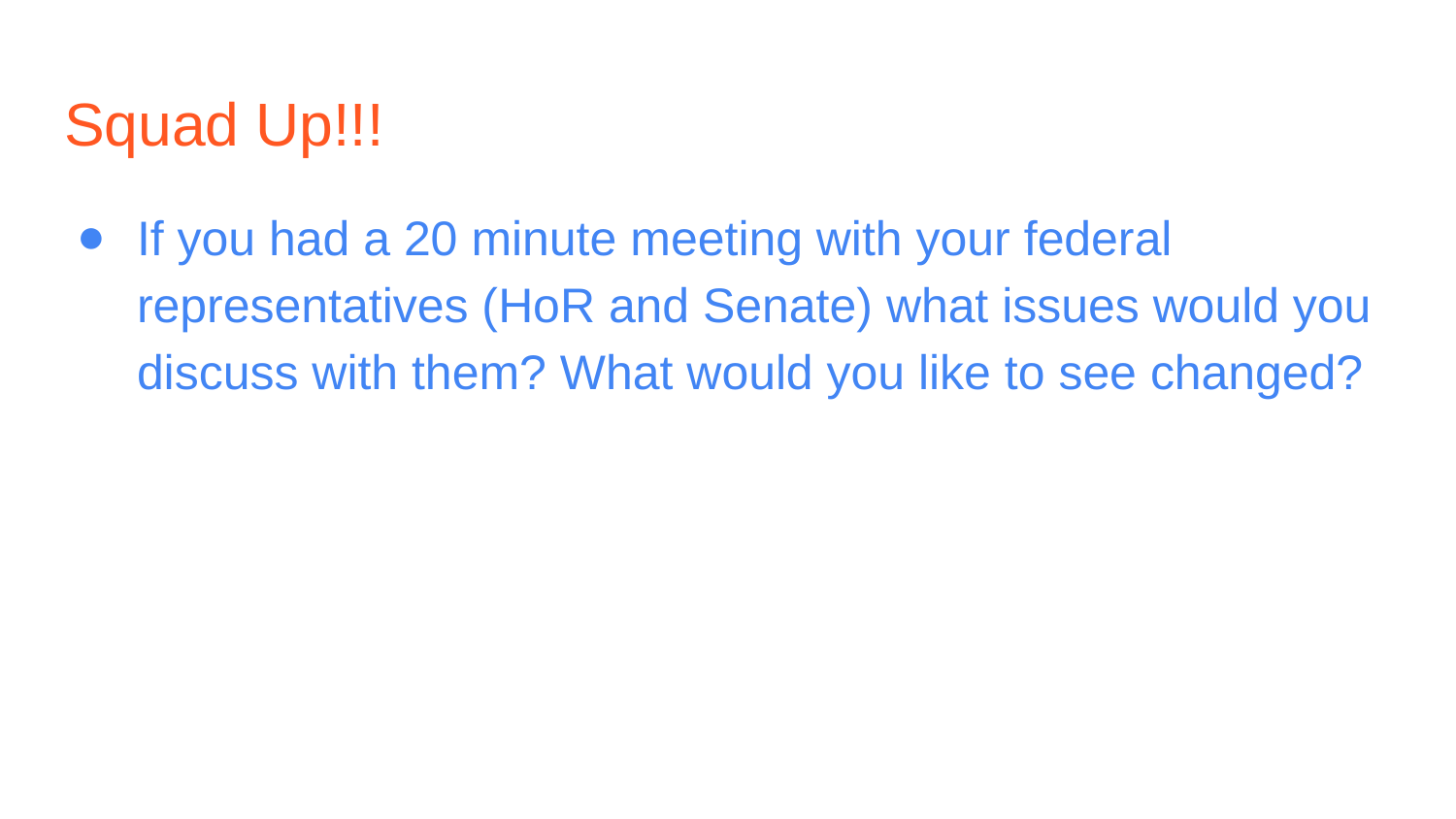

# Squad Up!!!
If you had a 20 minute meeting with your federal representatives (HoR and Senate) what issues would you discuss with them? What would you like to see changed?